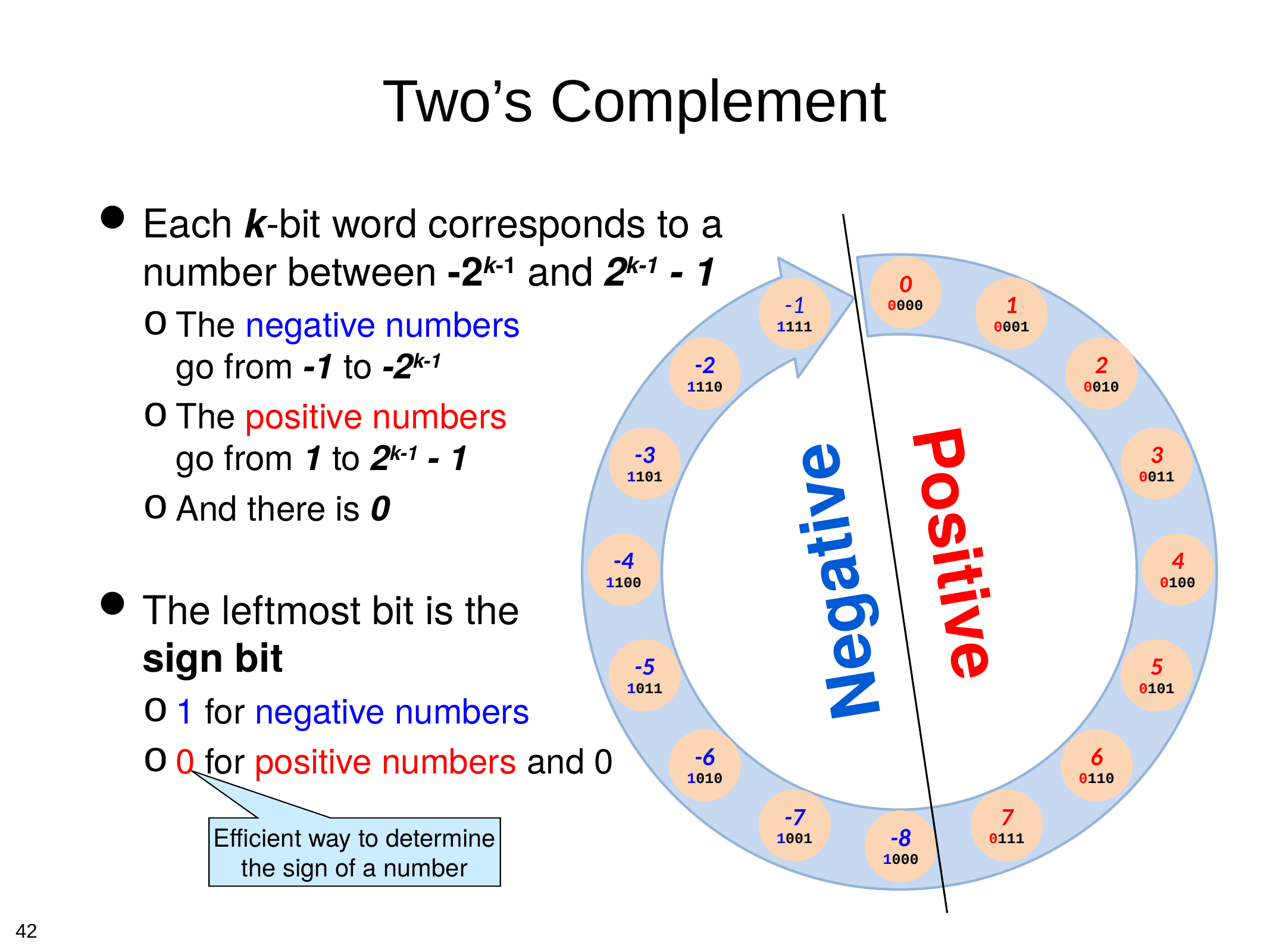

# Two’s Complement
Each k-bit word corresponds to a
number between -2k-1 and 2k-1 - 1
The negative numbers
go from -1 to -2k-1
The positive numbers
go from 1 to 2k-1 - 1
And there is 0

The leftmost bit is the
sign bit
1 for negative numbers
0 for positive numbers and 0

0
0000

1
0001

2
0010

3
0011

4
0100

5
0101

6
0110

7
0111

-8
1000

-7
1001

-6
1010

-5
1011

-4
1100

-3
1101

-2
1110

-1
1111

Positive
Negative
Efficient way to determine
the sign of a number
42